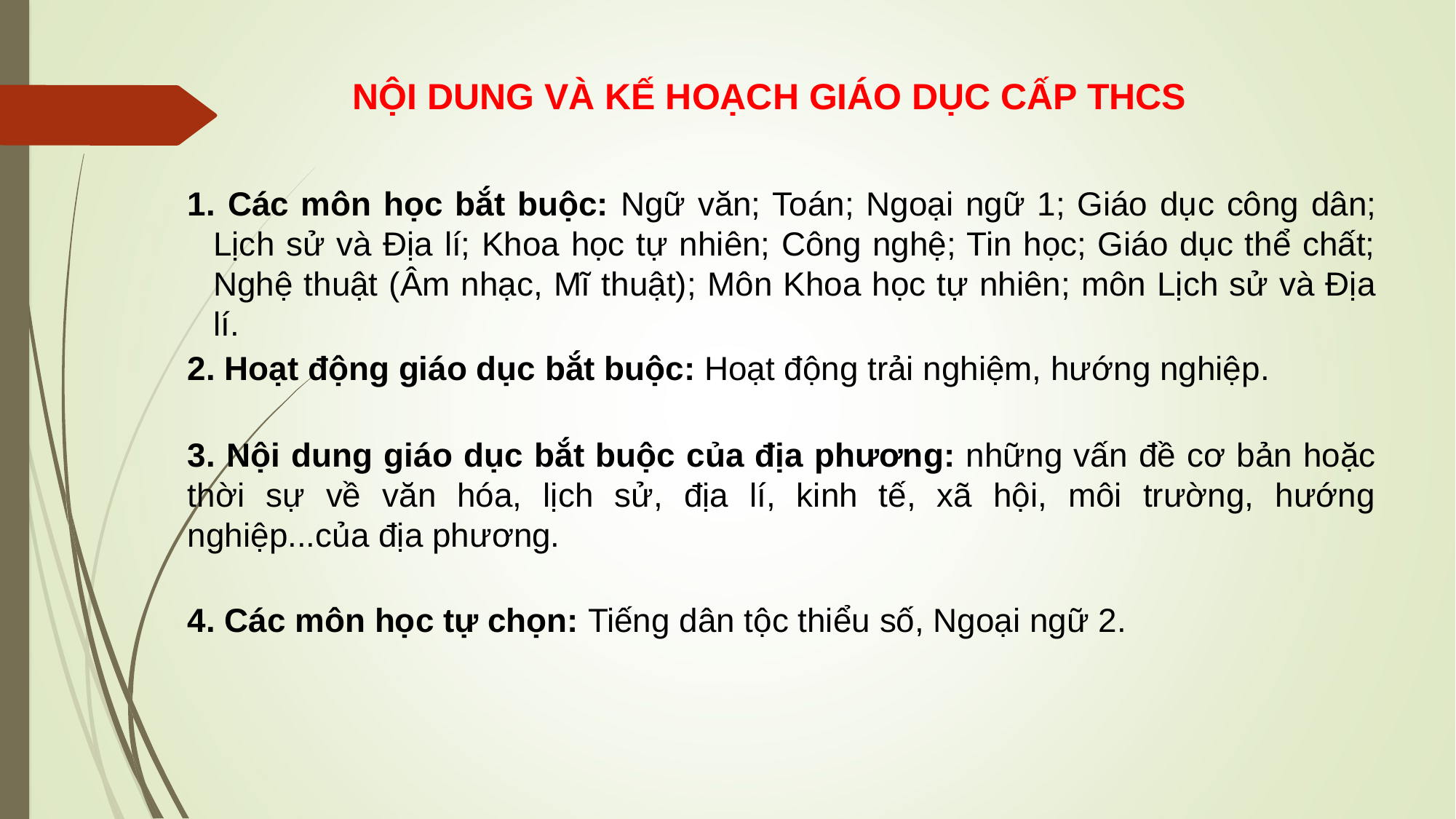

# NỘI DUNG VÀ KẾ HOẠCH GIÁO DỤC CẤP THCS
 Các môn học bắt buộc: Ngữ văn; Toán; Ngoại ngữ 1; Giáo dục công dân; Lịch sử và Địa lí; Khoa học tự nhiên; Công nghệ; Tin học; Giáo dục thể chất; Nghệ thuật (Âm nhạc, Mĩ thuật); Môn Khoa học tự nhiên; môn Lịch sử và Địa lí.
2. Hoạt động giáo dục bắt buộc: Hoạt động trải nghiệm, hướng nghiệp.
3. Nội dung giáo dục bắt buộc của địa phương: những vấn đề cơ bản hoặc thời sự về văn hóa, lịch sử, địa lí, kinh tế, xã hội, môi trường, hướng nghiệp...của địa phương.
4. Các môn học tự chọn: Tiếng dân tộc thiểu số, Ngoại ngữ 2.